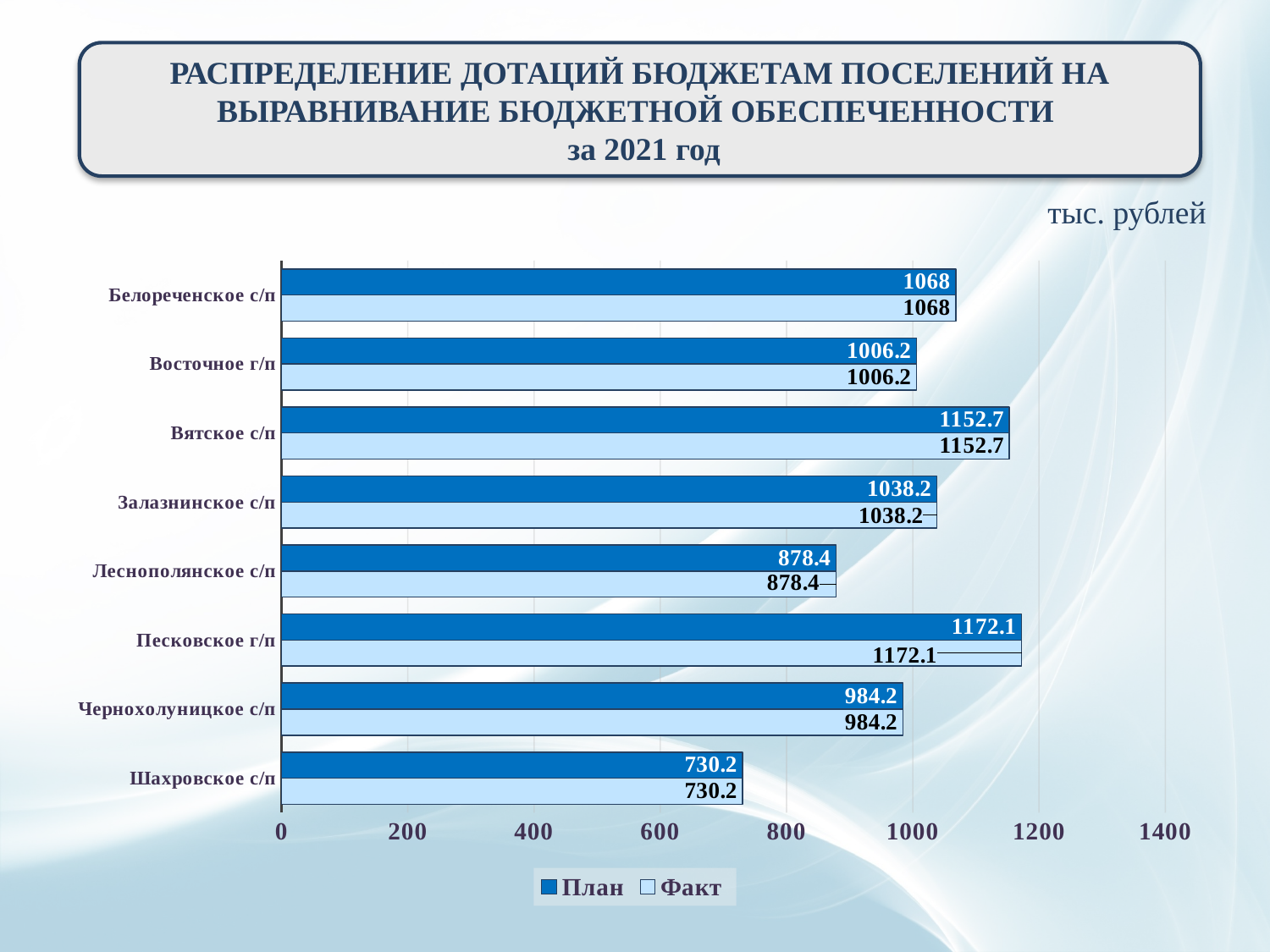

РАСПРЕДЕЛЕНИЕ ДОТАЦИЙ БЮДЖЕТАМ ПОСЕЛЕНИЙ НА ВЫРАВНИВАНИЕ БЮДЖЕТНОЙ ОБЕСПЕЧЕННОСТИ
 за 2021 год
тыс. рублей

### Chart

| Category | Факт  | План |
|---|---|---|
| Шахровское с/п | 730.2 | 730.2 |
| Чернохолуницкое с/п | 984.2 | 984.2 |
| Песковское г/п | 1172.1 | 1172.1 |
| Леснополянское с/п | 878.4 | 878.4 |
| Залазнинское с/п | 1038.2 | 1038.2 |
| Вятское с/п | 1152.7 | 1152.7 |
| Восточное г/п | 1006.2 | 1006.2 |
| Белореченское с/п | 1068.0 | 1068.0 |